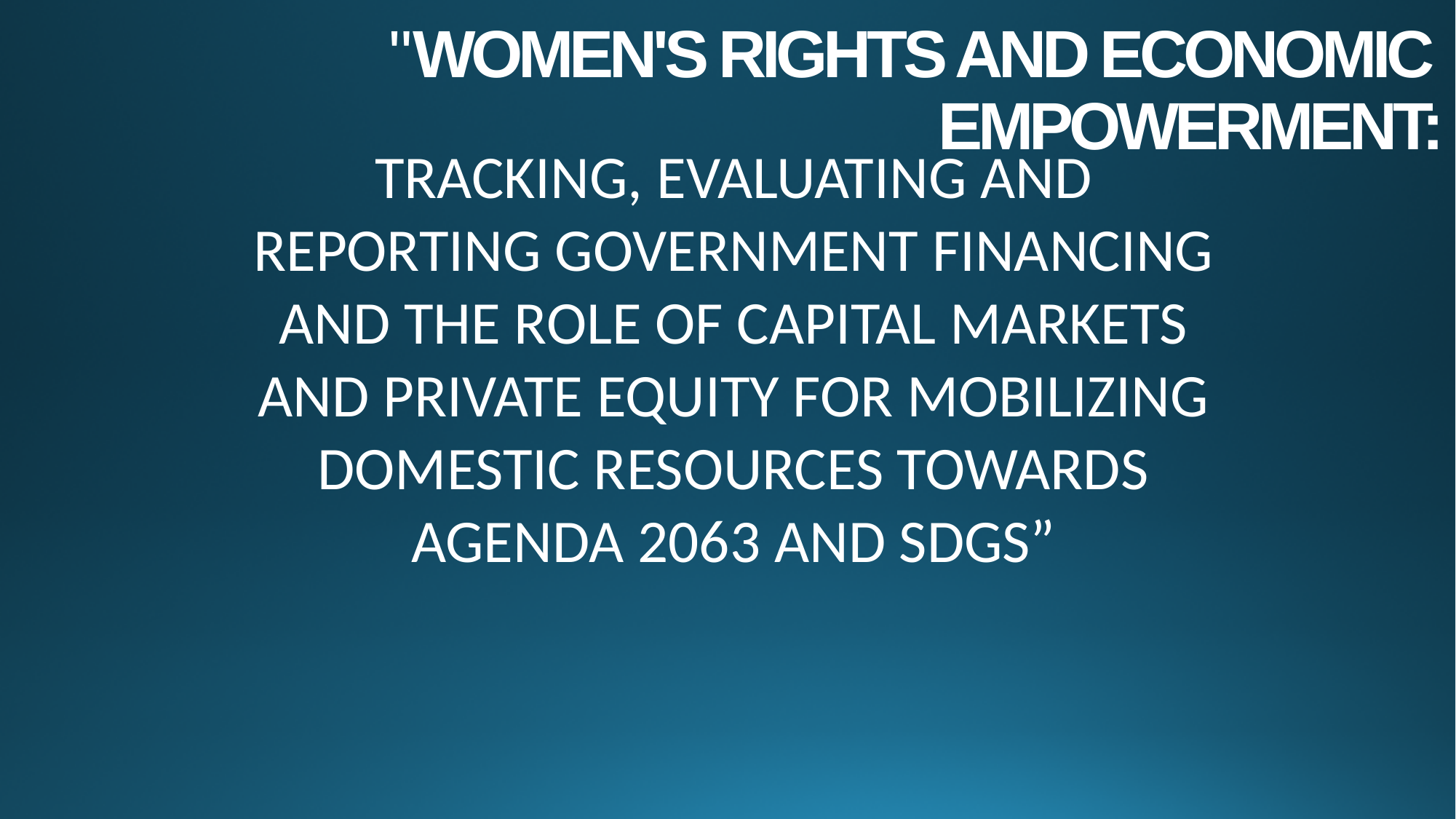

# "WOMEN'S RIGHTS AND ECONOMIC  EMPOWERMENT:
TRACKING, EVALUATING AND REPORTING GOVERNMENT FINANCING
AND THE ROLE OF CAPITAL MARKETS AND PRIVATE EQUITY FOR MOBILIZING DOMESTIC RESOURCES TOWARDS AGENDA 2063 AND SDGS”